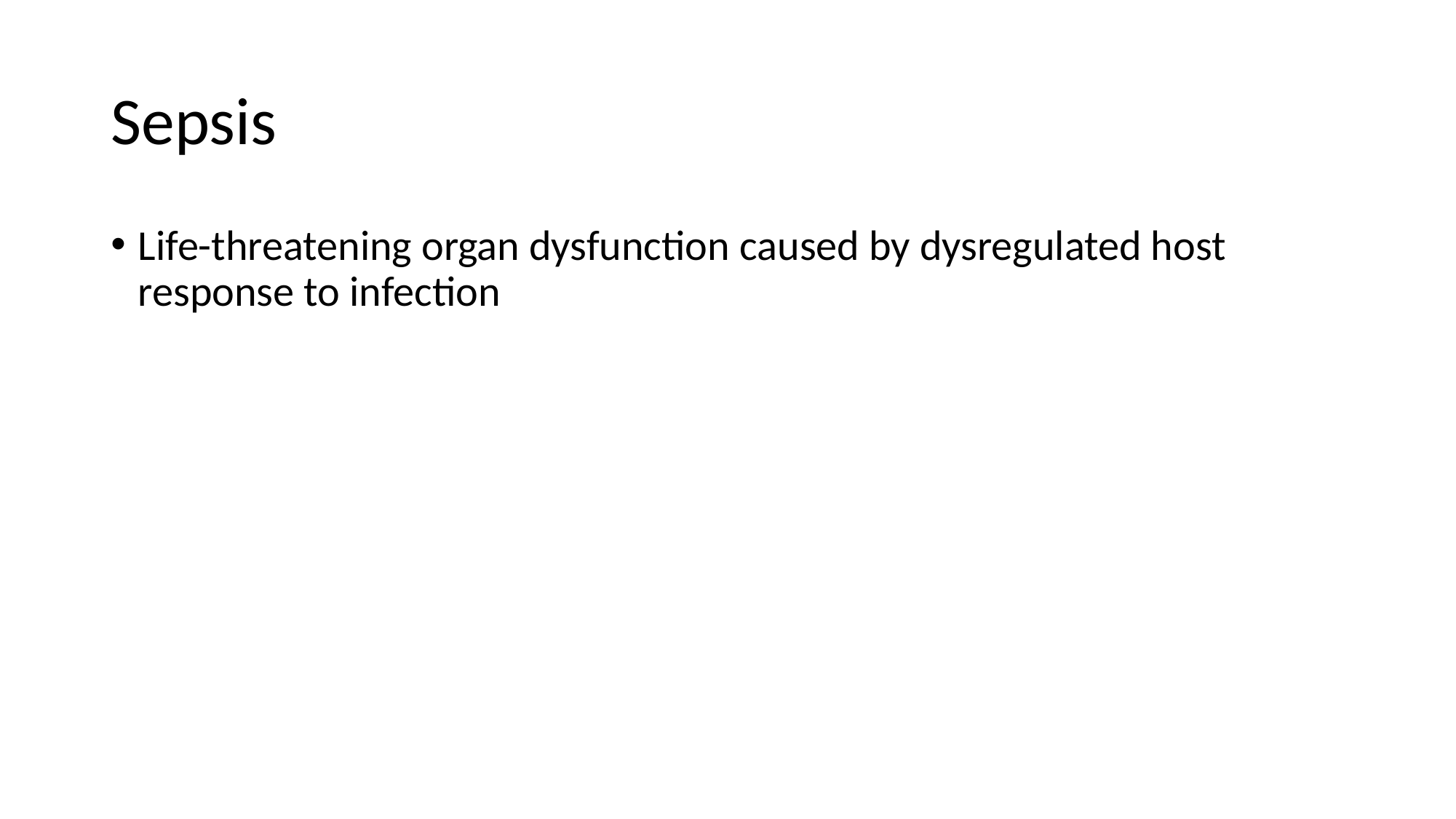

# Sepsis
Life-threatening organ dysfunction caused by dysregulated host response to infection